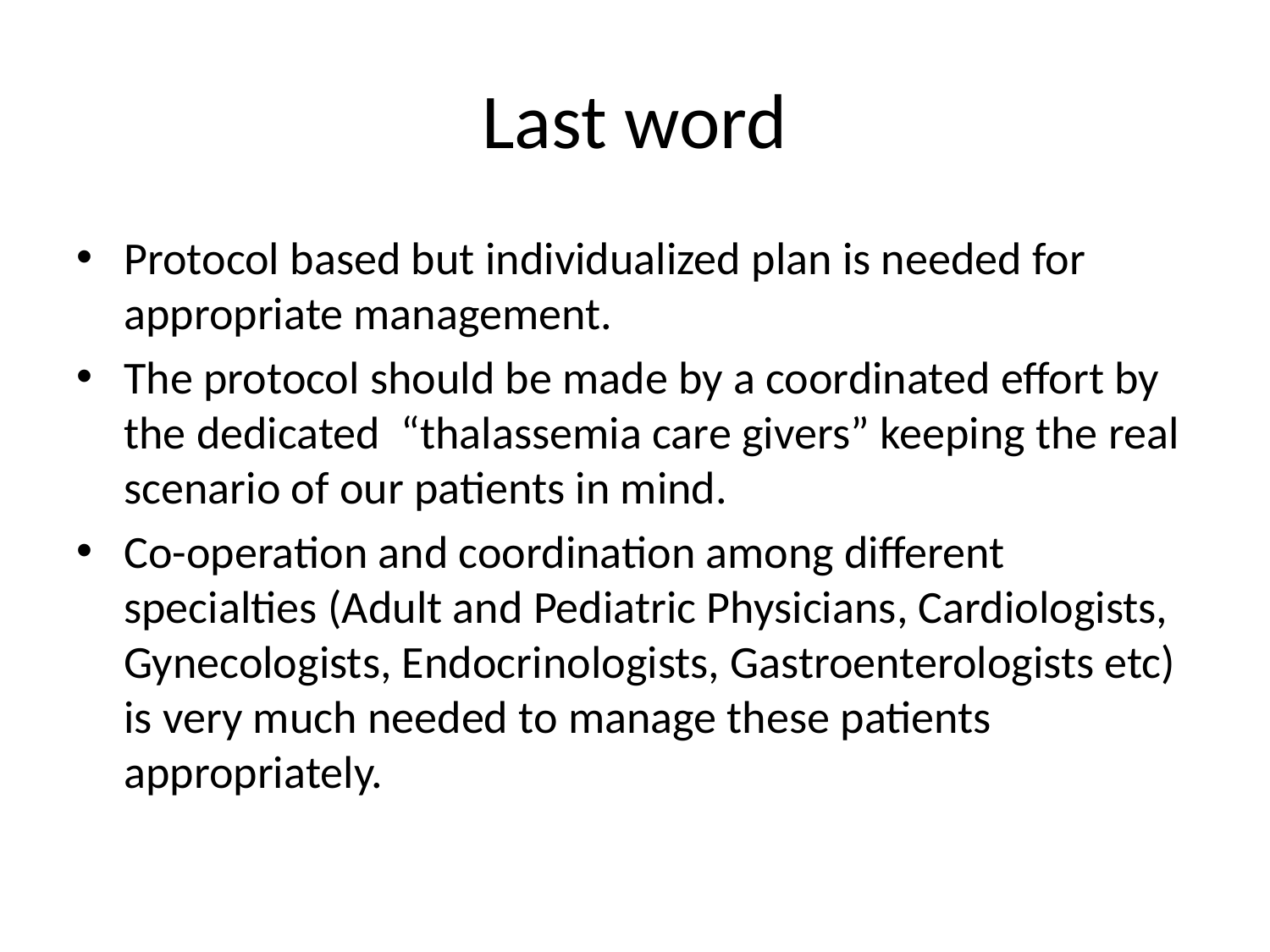

# Last word
Protocol based but individualized plan is needed for appropriate management.
The protocol should be made by a coordinated effort by the dedicated  “thalassemia care givers” keeping the real scenario of our patients in mind.
Co-operation and coordination among different specialties (Adult and Pediatric Physicians, Cardiologists, Gynecologists, Endocrinologists, Gastroenterologists etc)  is very much needed to manage these patients appropriately.